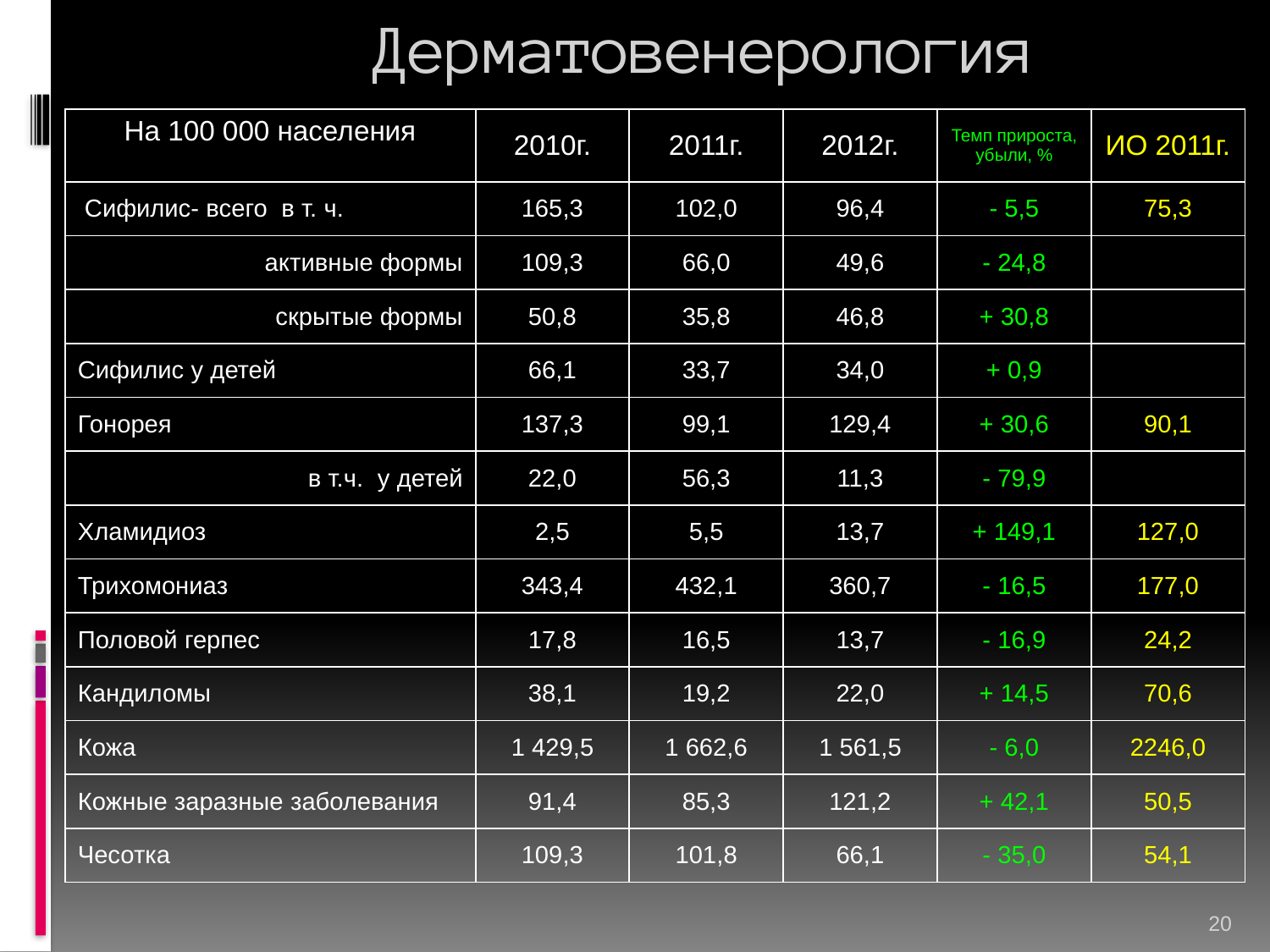

# Дерматовенерология
| На 100 000 населения | 2010г. | 2011г. | 2012г. | Темп прироста, убыли, % | ИО 2011г. |
| --- | --- | --- | --- | --- | --- |
| Сифилис- всего в т. ч. | 165,3 | 102,0 | 96,4 | - 5,5 | 75,3 |
| активные формы | 109,3 | 66,0 | 49,6 | - 24,8 |  |
| скрытые формы | 50,8 | 35,8 | 46,8 | + 30,8 |  |
| Сифилис у детей | 66,1 | 33,7 | 34,0 | + 0,9 |  |
| Гонорея | 137,3 | 99,1 | 129,4 | + 30,6 | 90,1 |
| в т.ч. у детей | 22,0 | 56,3 | 11,3 | - 79,9 |  |
| Хламидиоз | 2,5 | 5,5 | 13,7 | + 149,1 | 127,0 |
| Трихомониаз | 343,4 | 432,1 | 360,7 | - 16,5 | 177,0 |
| Половой герпес | 17,8 | 16,5 | 13,7 | - 16,9 | 24,2 |
| Кандиломы | 38,1 | 19,2 | 22,0 | + 14,5 | 70,6 |
| Кожа | 1 429,5 | 1 662,6 | 1 561,5 | - 6,0 | 2246,0 |
| Кожные заразные заболевания | 91,4 | 85,3 | 121,2 | + 42,1 | 50,5 |
| Чесотка | 109,3 | 101,8 | 66,1 | - 35,0 | 54,1 |

20